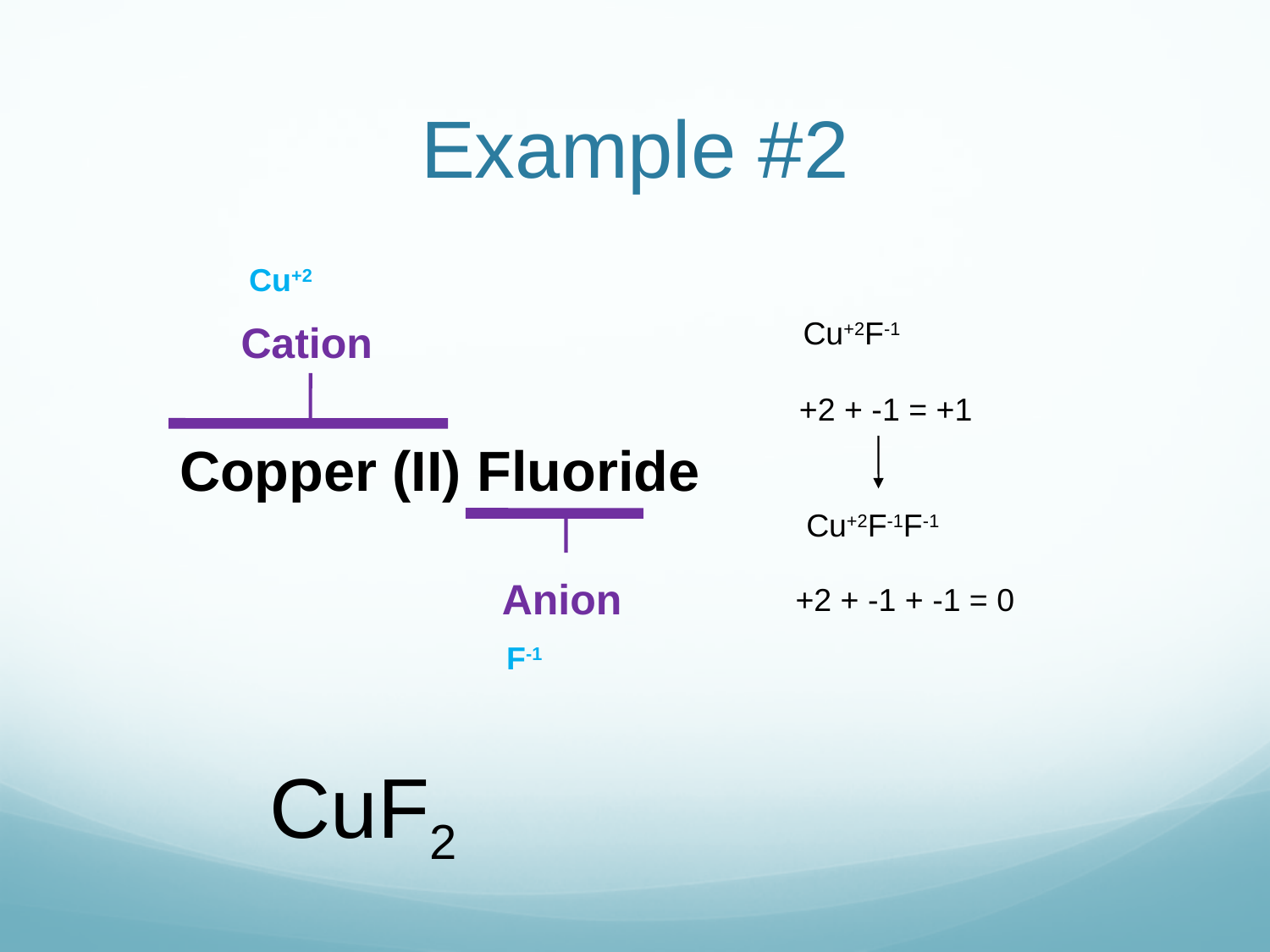

# Example #2
Cu+2
Cu+2F-1
Cation

+2 + -1 = +1

Copper (II) Fluoride

Cu+2F-1F-1

Anion
+2 + -1 + -1 = 0
F-1
CuF2